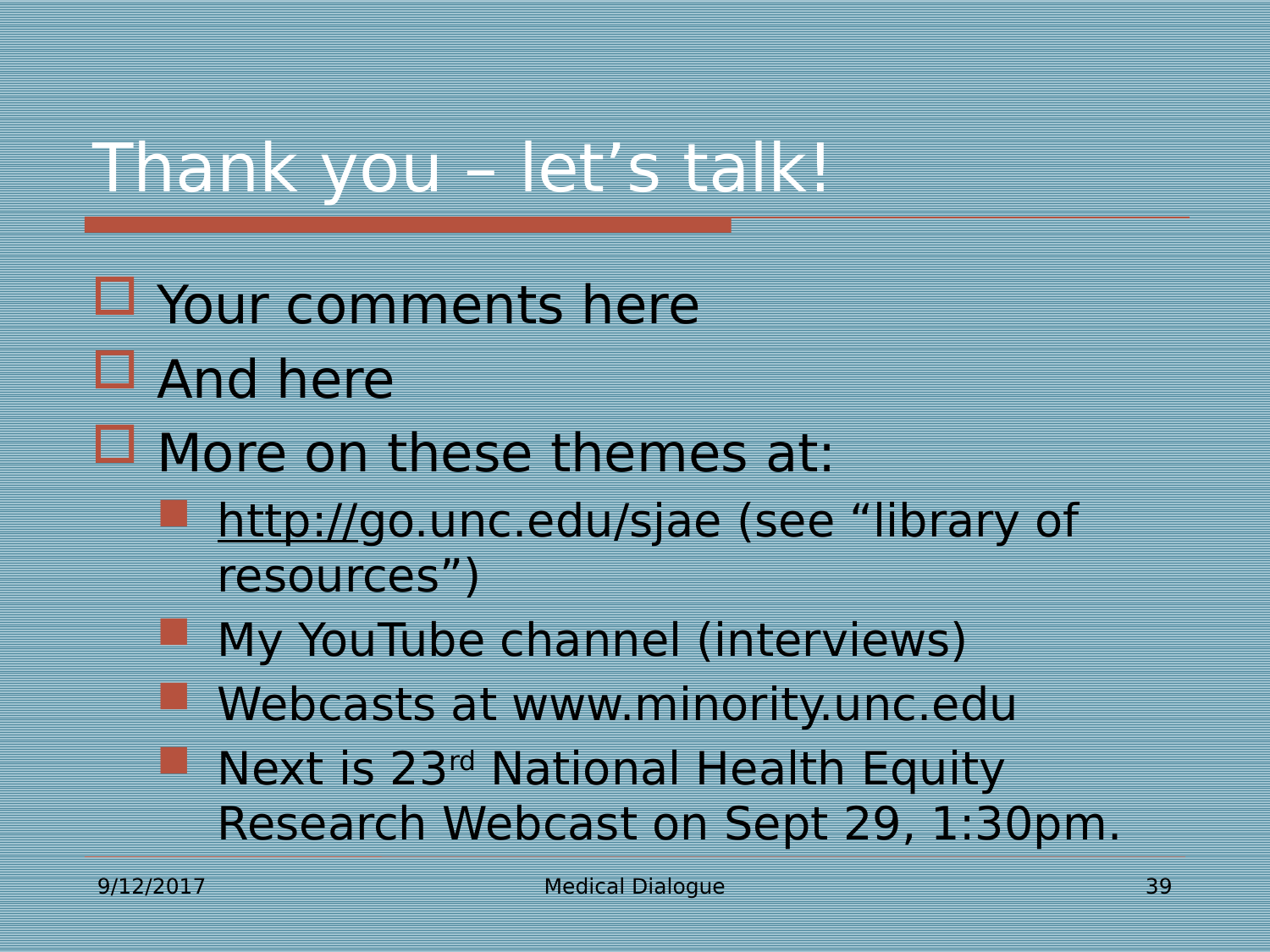

# Thank you – let’s talk!
Your comments here
And here
More on these themes at:
http://go.unc.edu/sjae (see “library of resources”)
My YouTube channel (interviews)
Webcasts at www.minority.unc.edu
Next is 23rd National Health Equity Research Webcast on Sept 29, 1:30pm.

9/12/2017
Medical Dialogue
39